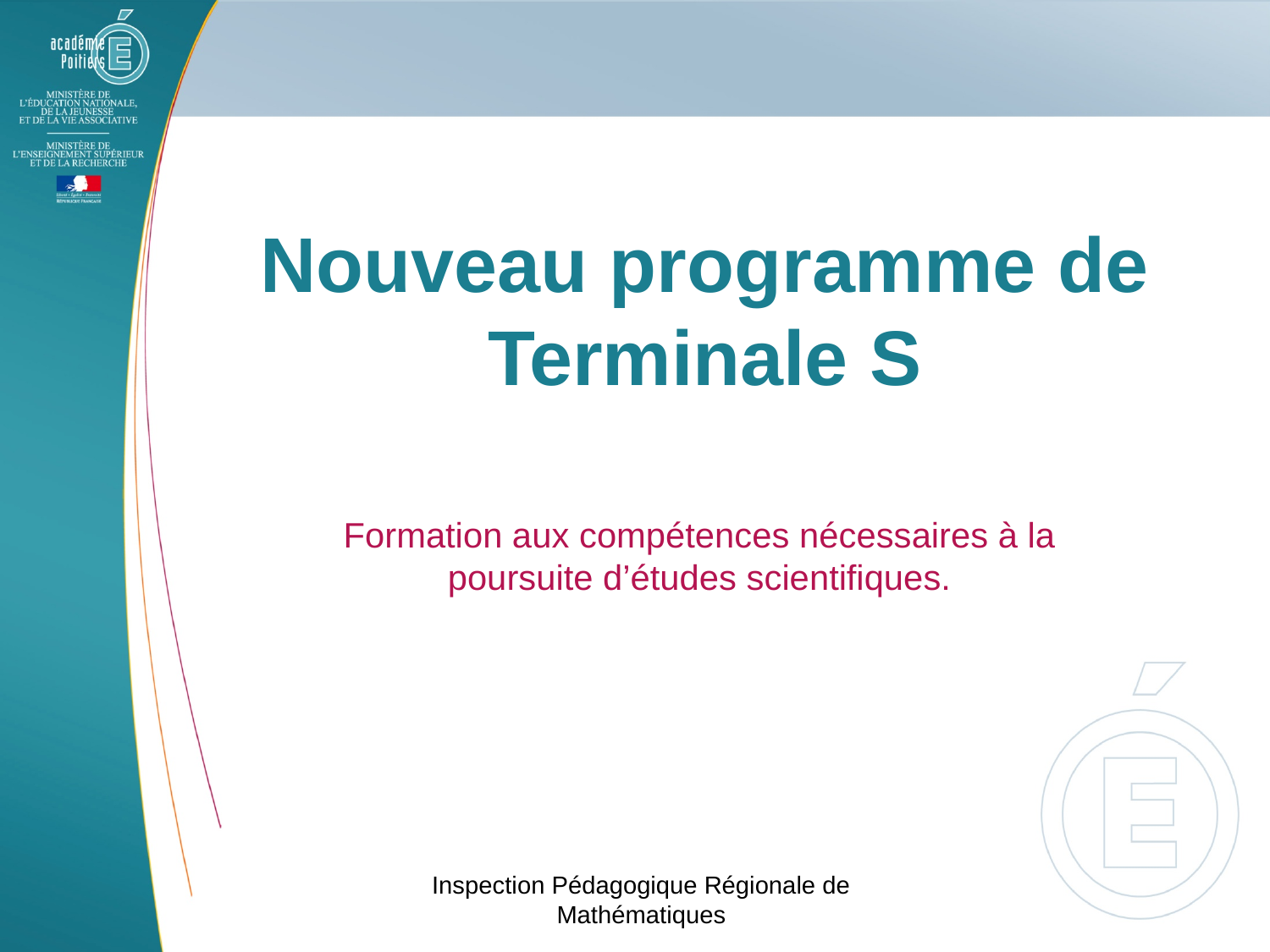

# Nouveau programme de Terminale S
Formation aux compétences nécessaires à la poursuite d’études scientifiques.
Inspection Pédagogique Régionale de Mathématiques